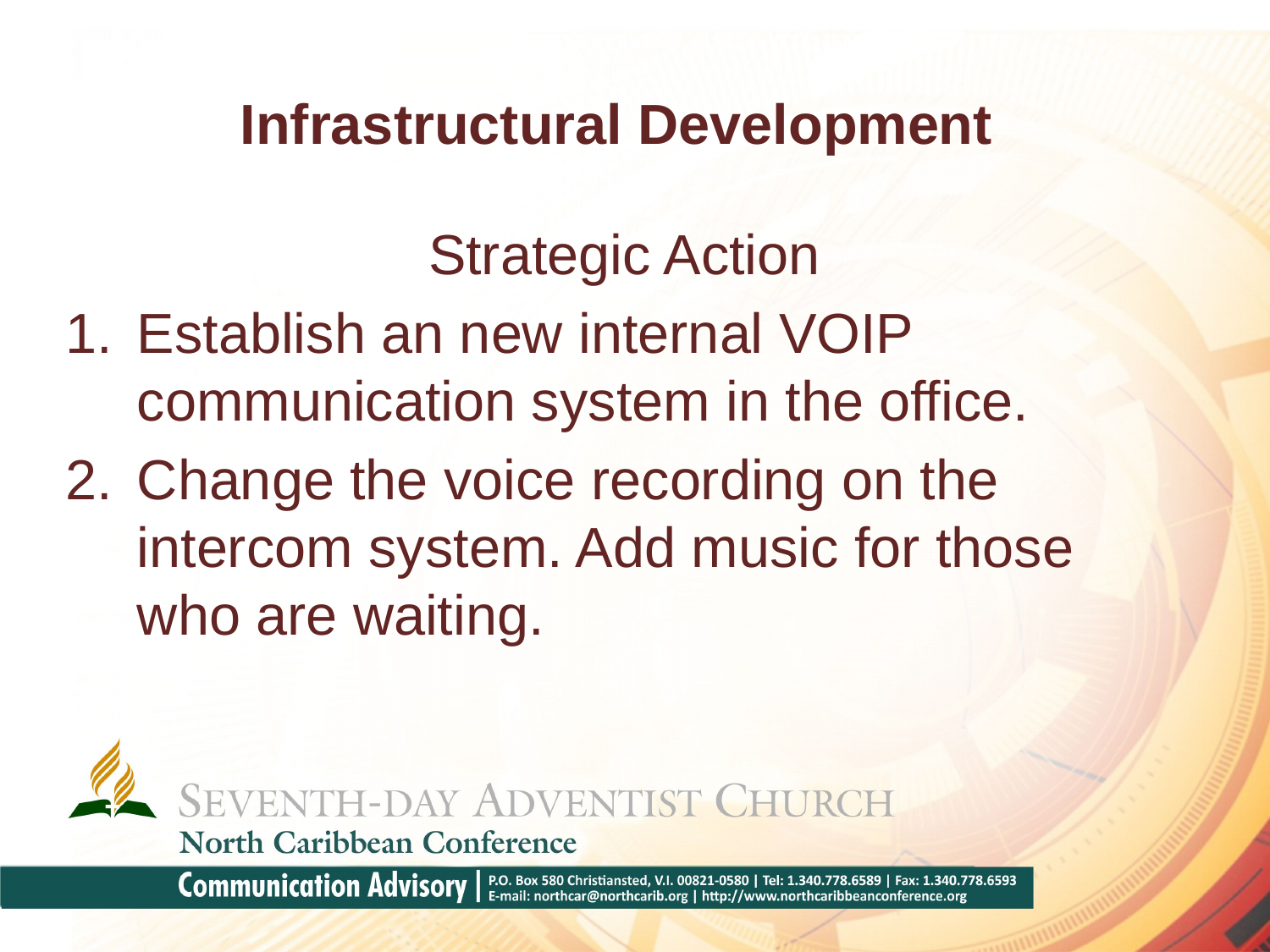

# Infrastructural Development
Strategic Action
Establish an new internal VOIP communication system in the office.
Change the voice recording on the intercom system. Add music for those who are waiting.